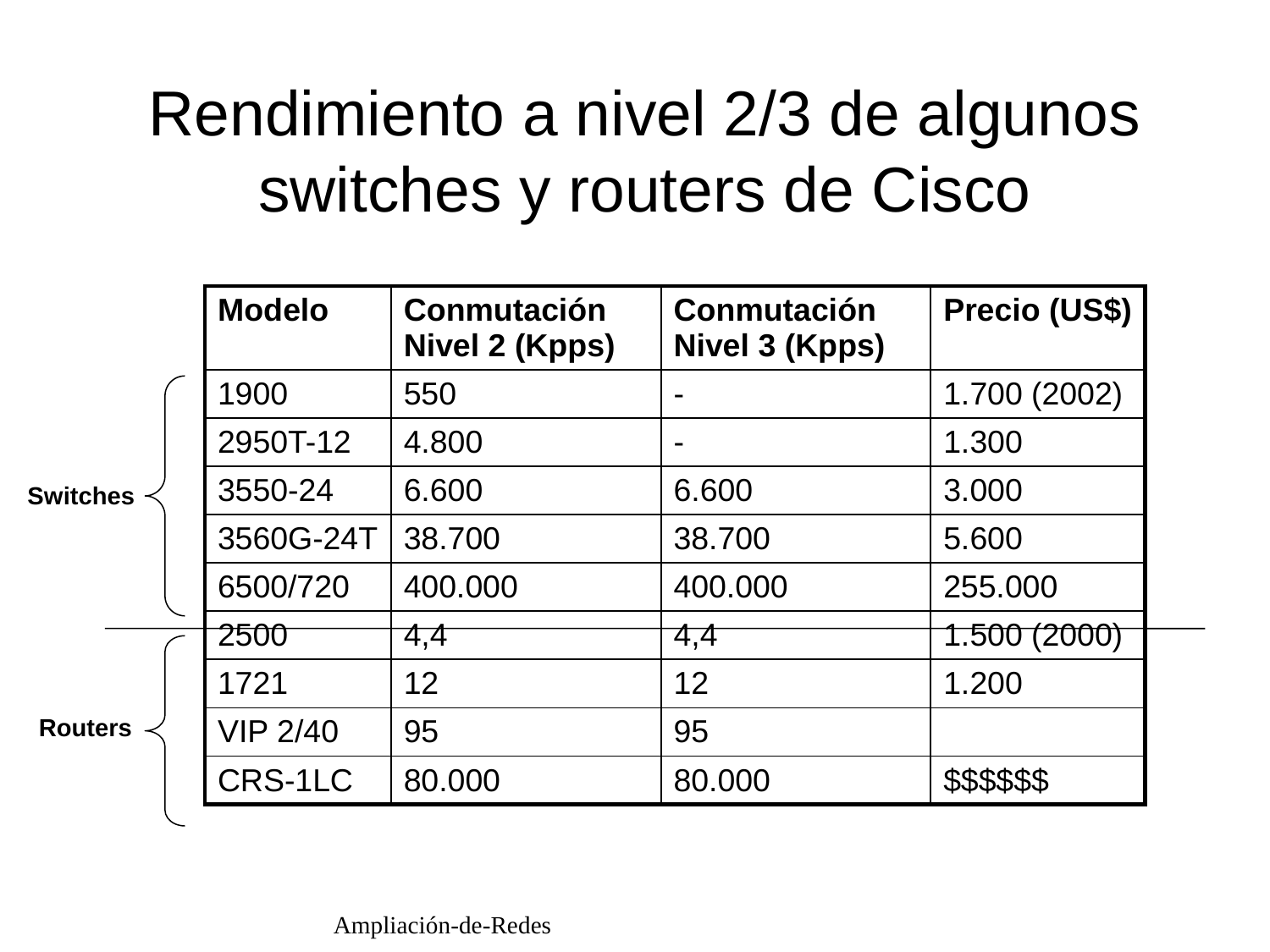

Rendimiento a nivel 2/3 de algunos switches y routers de Cisco
| Modelo | Conmutación Nivel 2 (Kpps) | Conmutación Nivel 3 (Kpps) | Precio (US$) |
| --- | --- | --- | --- |
| 1900 | 550 | - | 1.700 (2002) |
| 2950T-12 | 4.800 | - | 1.300 |
| 3550-24 | 6.600 | 6.600 | 3.000 |
| 3560G-24T | 38.700 | 38.700 | 5.600 |
| 6500/720 | 400.000 | 400.000 | 255.000 |
| 2500 | 4,4 | 4,4 | 1.500 (2000) |
| 1721 | 12 | 12 | 1.200 |
| VIP 2/40 | 95 | 95 |  |
| CRS-1LC | 80.000 | 80.000 | $$$$$$ |

Switches

Routers